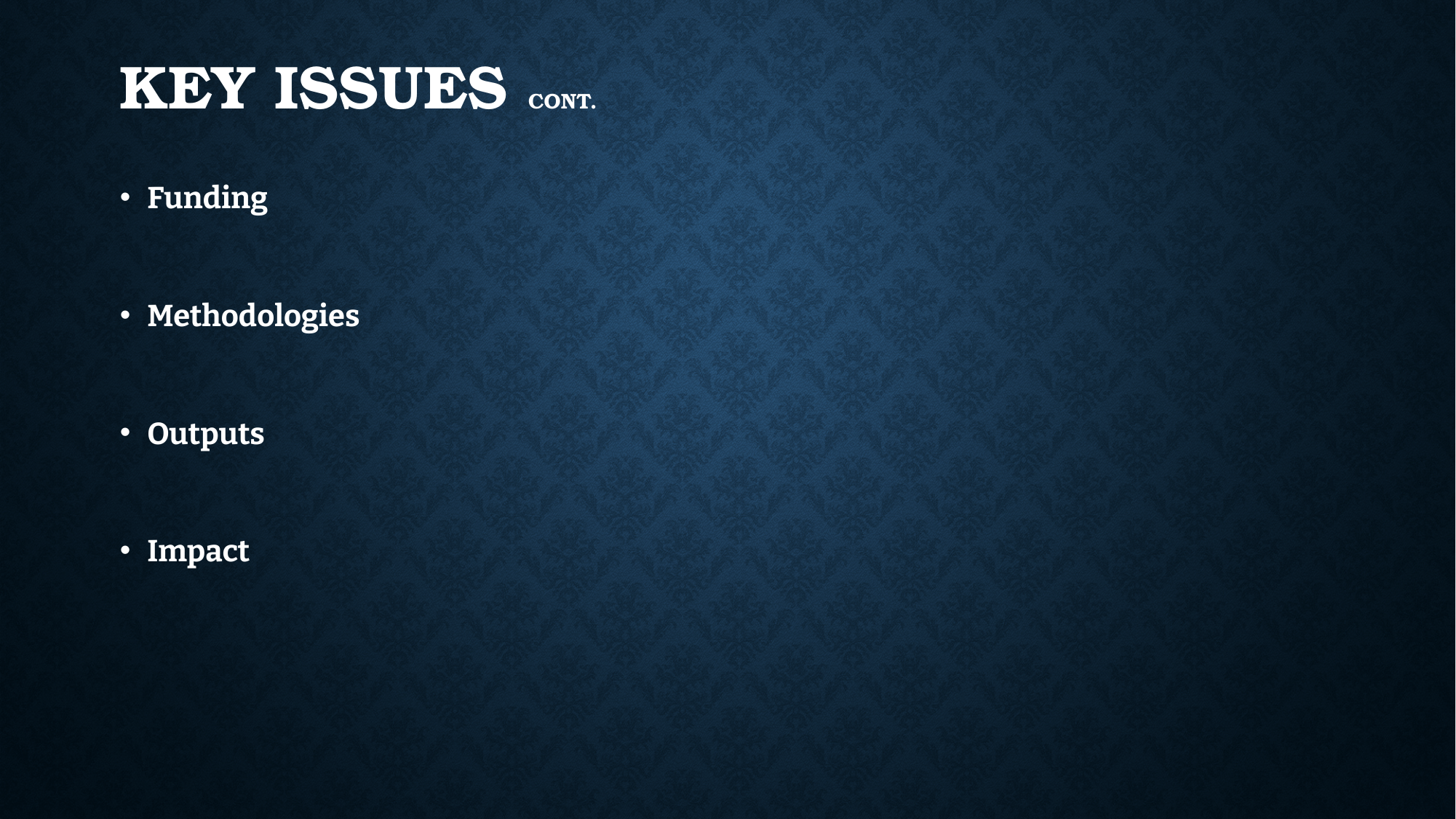

Key issues cont.
Funding

Methodologies

Outputs

Impact